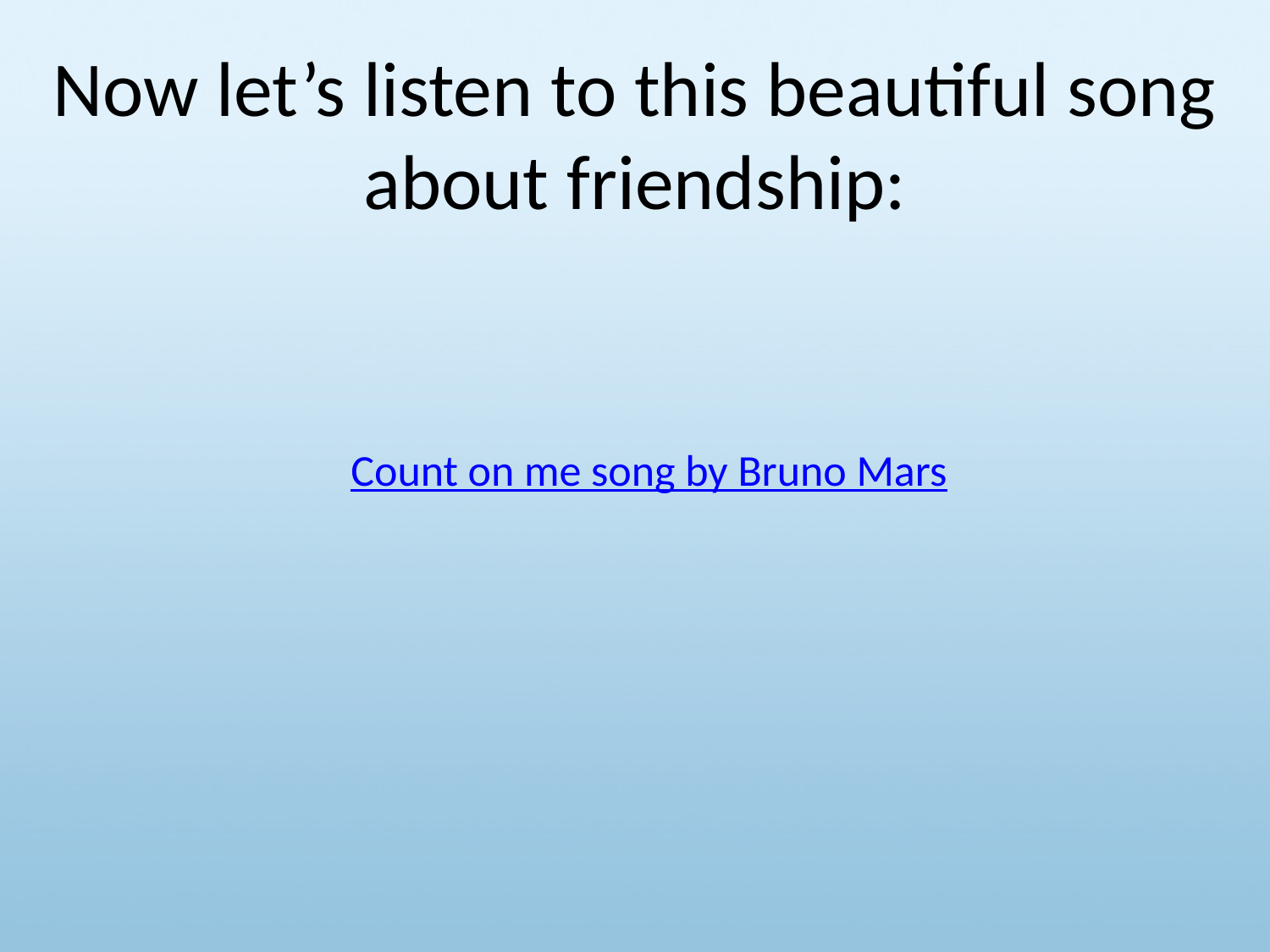

# Now let’s listen to this beautiful song about friendship:
Count on me song by Bruno Mars